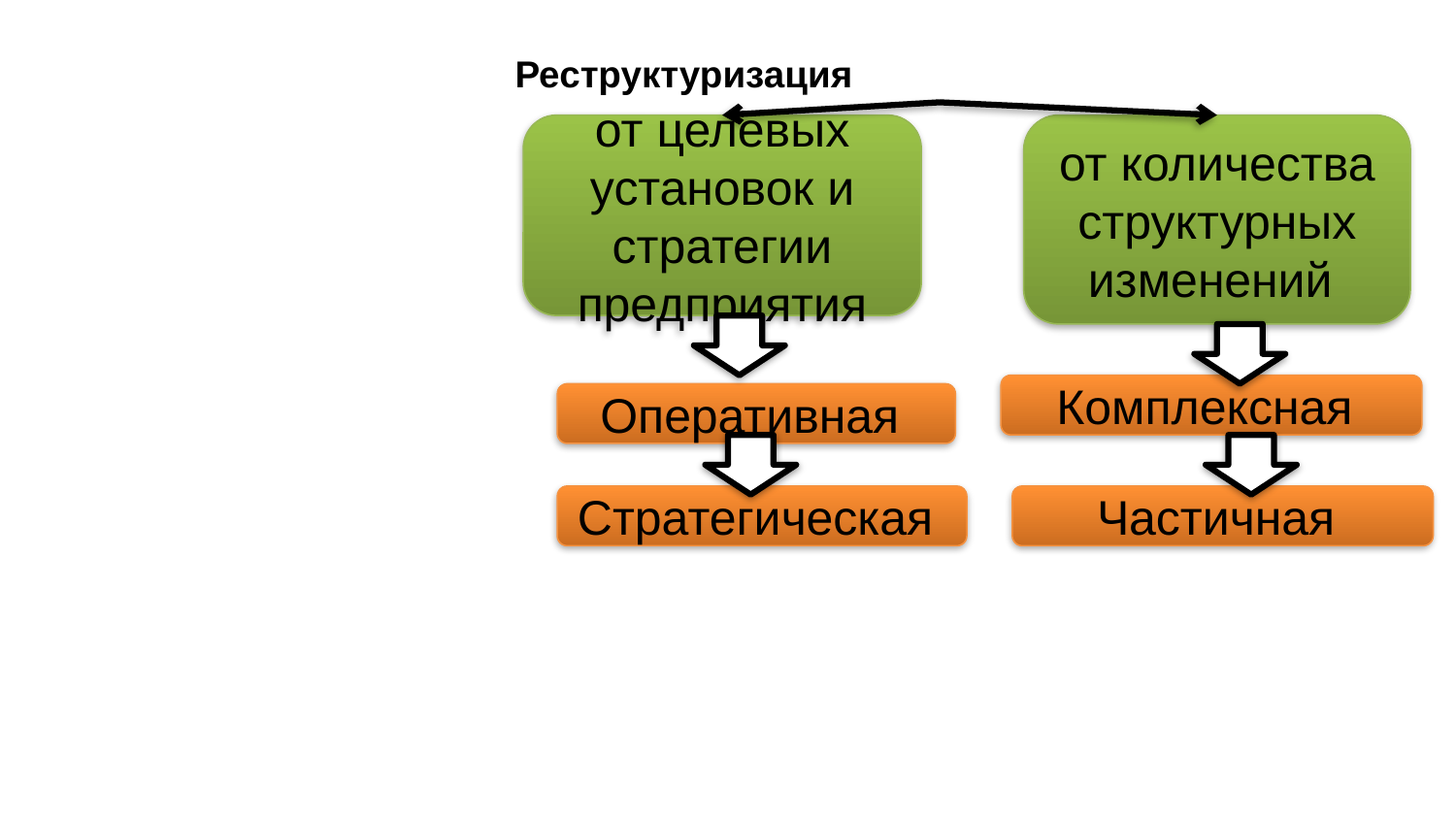

Реструктуризация
от целевых установок и стратегии предприятия
от количества структурных изменений

Комплексная
Оперативная

Стратегическая
Частичная